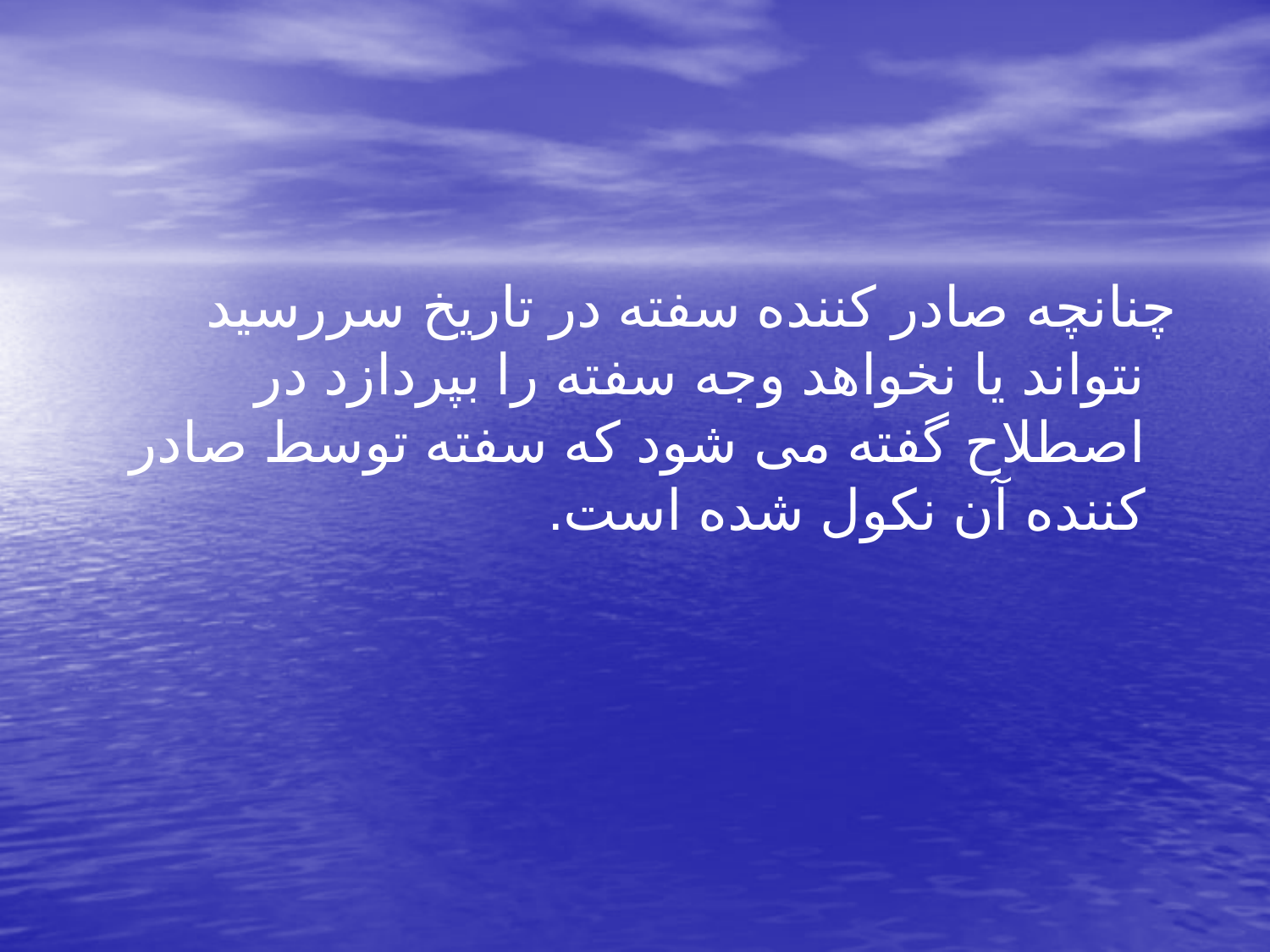

چنانچه صادر کننده سفته در تاریخ سررسید نتواند یا نخواهد وجه سفته را بپردازد در اصطلاح گفته می شود که سفته توسط صادر کننده آن نکول شده است.